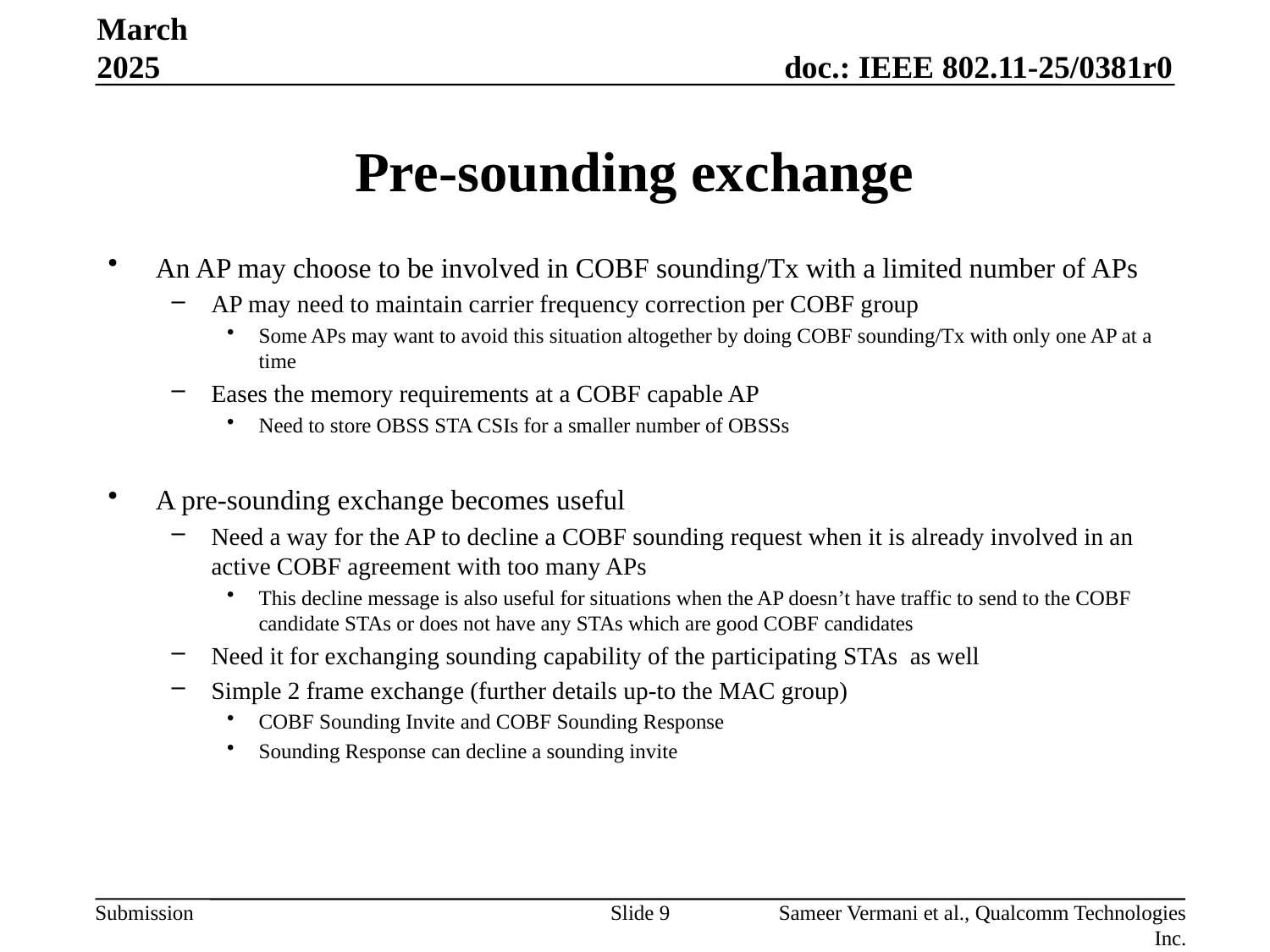

March 2025
# Pre-sounding exchange
An AP may choose to be involved in COBF sounding/Tx with a limited number of APs
AP may need to maintain carrier frequency correction per COBF group
Some APs may want to avoid this situation altogether by doing COBF sounding/Tx with only one AP at a time
Eases the memory requirements at a COBF capable AP
Need to store OBSS STA CSIs for a smaller number of OBSSs

A pre-sounding exchange becomes useful
Need a way for the AP to decline a COBF sounding request when it is already involved in an active COBF agreement with too many APs
This decline message is also useful for situations when the AP doesn’t have traffic to send to the COBF candidate STAs or does not have any STAs which are good COBF candidates
Need it for exchanging sounding capability of the participating STAs  as well
Simple 2 frame exchange (further details up-to the MAC group)
COBF Sounding Invite and COBF Sounding Response
Sounding Response can decline a sounding invite

Slide 9
Sameer Vermani et al., Qualcomm Technologies Inc.